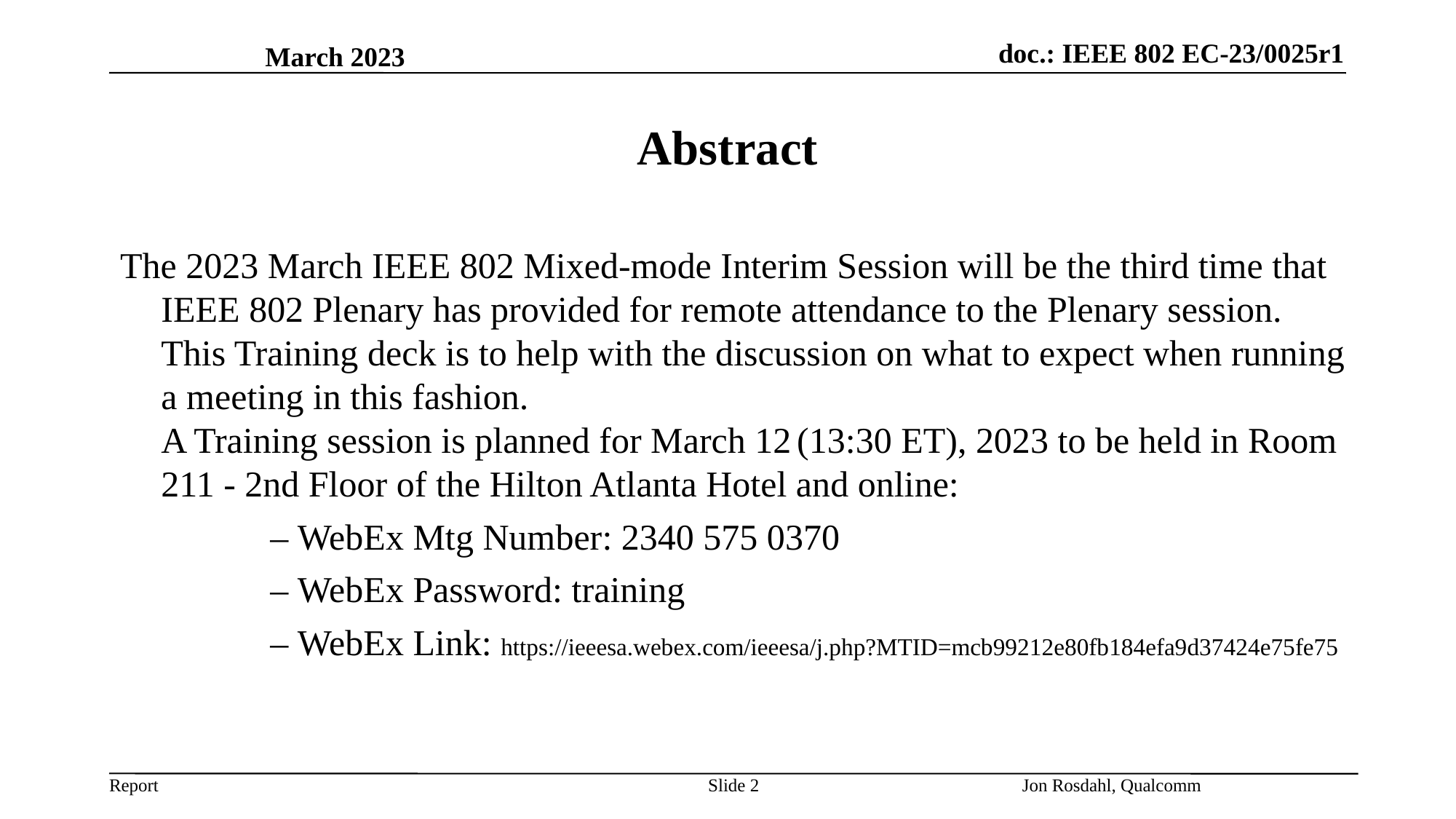

March 2023
# Abstract
The 2023 March IEEE 802 Mixed-mode Interim Session will be the third time that IEEE 802 Plenary has provided for remote attendance to the Plenary session.  This Training deck is to help with the discussion on what to expect when running a meeting in this fashion.
A Training session is planned for March 12 (13:30 ET), 2023 to be held in Room 211 - 2nd Floor of the Hilton Atlanta Hotel and online:
		– WebEx Mtg Number: 2340 575 0370
		– WebEx Password: training
		– WebEx Link: https://ieeesa.webex.com/ieeesa/j.php?MTID=mcb99212e80fb184efa9d37424e75fe75
Slide 2
Jon Rosdahl, Qualcomm